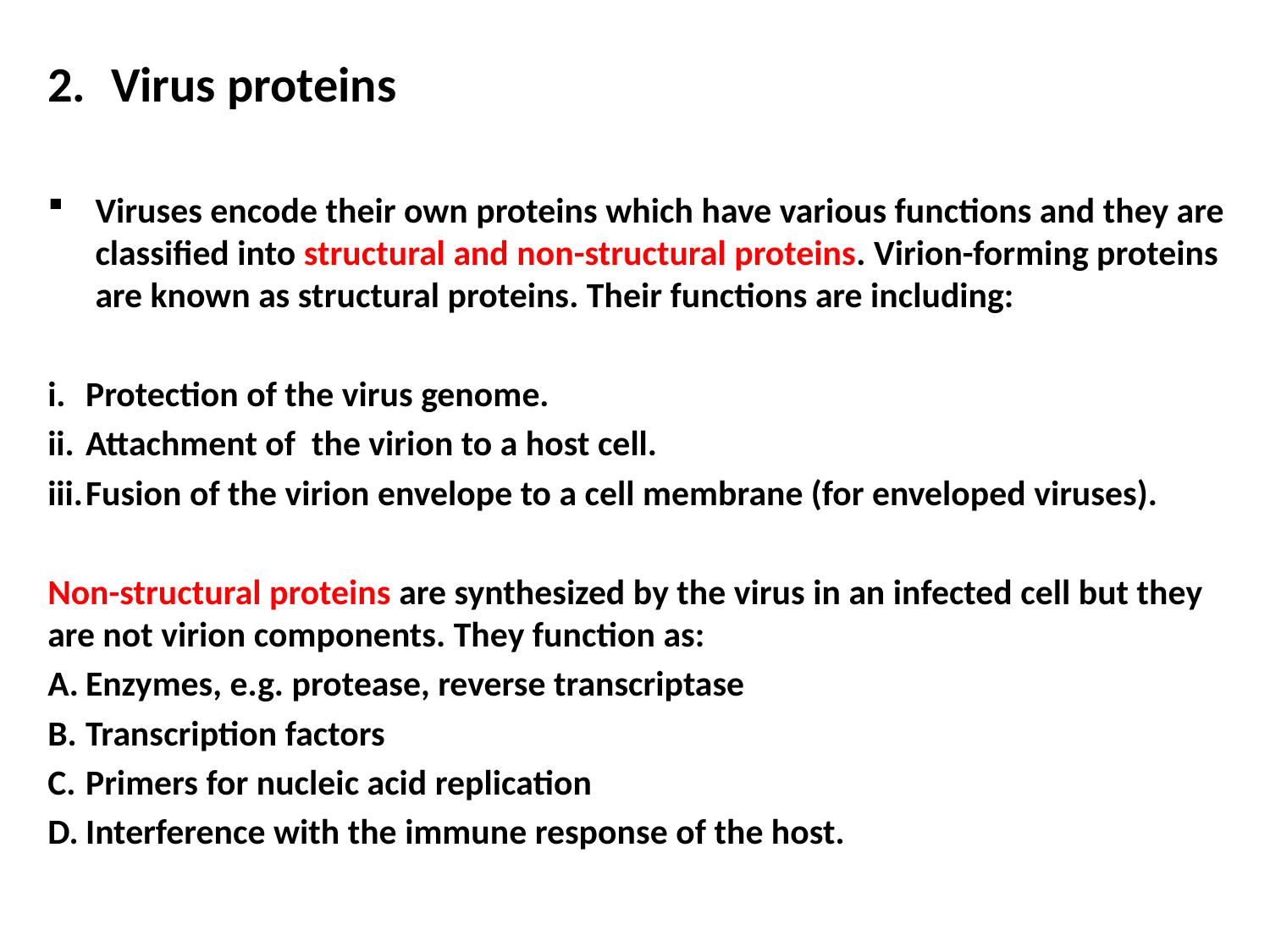

Virus proteins

Viruses encode their own proteins which have various functions and they are classified into structural and non-structural proteins. Virion-forming proteins are known as structural proteins. Their functions are including:

Protection of the virus genome.
Attachment of  the virion to a host cell.
Fusion of the virion envelope to a cell membrane (for enveloped viruses).

Non-structural proteins are synthesized by the virus in an infected cell but they are not virion components. They function as:
Enzymes, e.g. protease, reverse transcriptase
Transcription factors
Primers for nucleic acid replication
Interference with the immune response of the host.